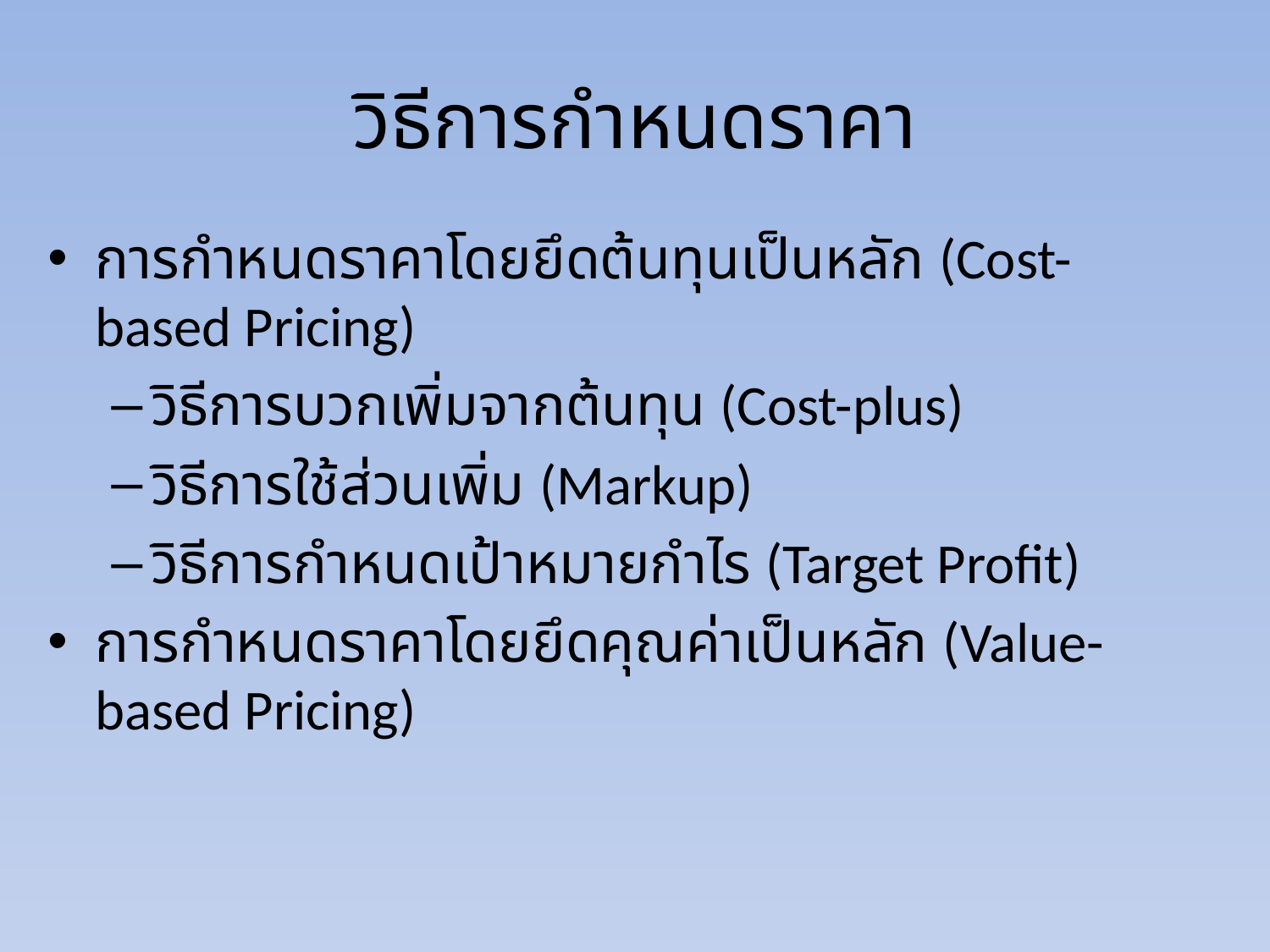

# วิธีการกำหนดราคา
การกำหนดราคาโดยยึดต้นทุนเป็นหลัก (Cost-based Pricing)
วิธีการบวกเพิ่มจากต้นทุน (Cost-plus)
วิธีการใช้ส่วนเพิ่ม (Markup)
วิธีการกำหนดเป้าหมายกำไร (Target Profit)
การกำหนดราคาโดยยึดคุณค่าเป็นหลัก (Value-based Pricing)